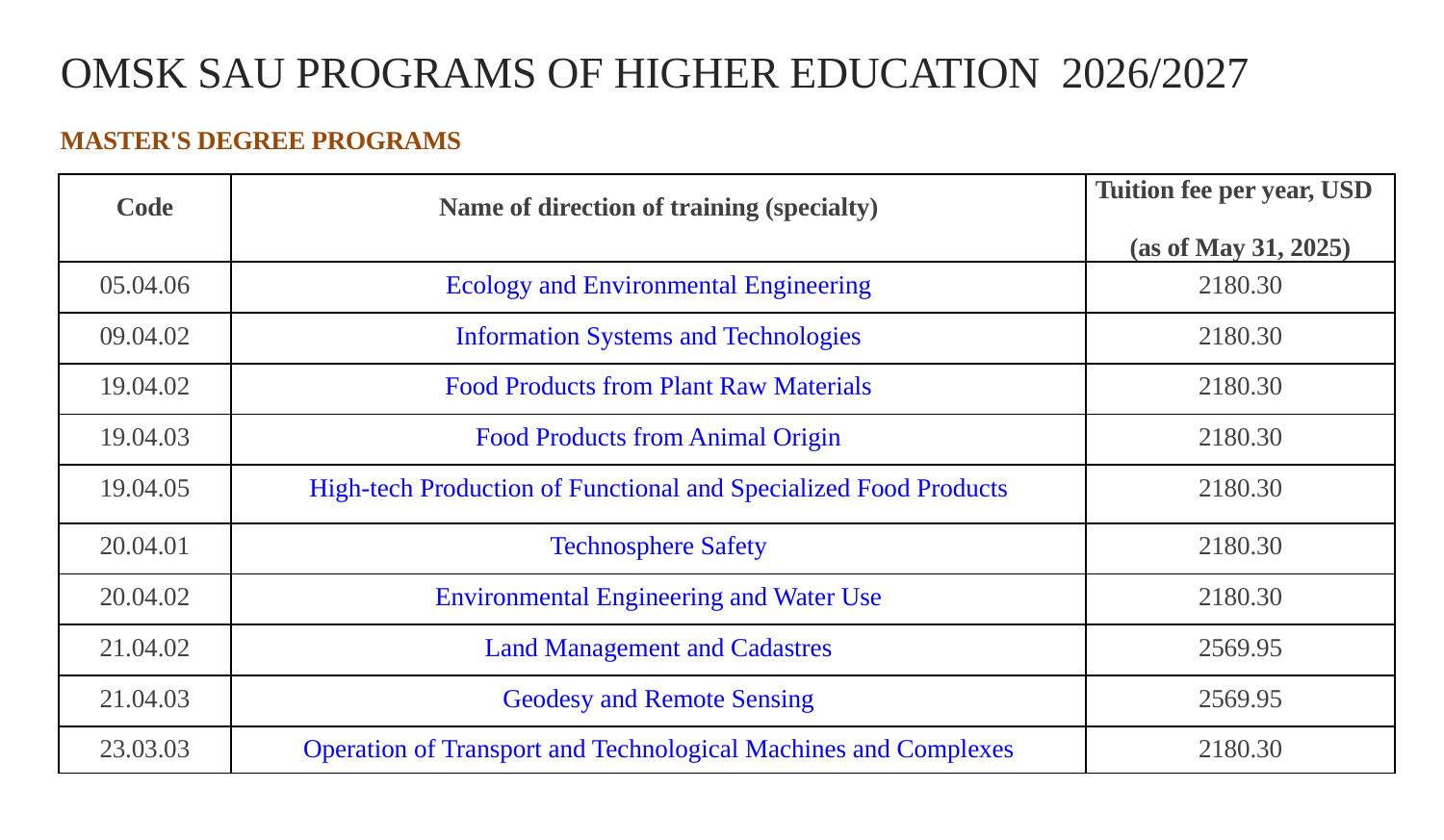

# OMSK SAU PROGRAMS OF HIGHER EDUCATION  2026/2027
MASTER'S DEGREE PROGRAMS
| Code | Name of direction of training (specialty) | Tuition fee per year, USD (as of May 31, 2025) |
| --- | --- | --- |
| 05.04.06 | Ecology and Environmental Engineering | 2180.30 |
| 09.04.02 | Information Systems and Technologies | 2180.30 |
| 19.04.02 | Food Products from Plant Raw Materials | 2180.30 |
| 19.04.03 | Food Products from Animal Origin | 2180.30 |
| 19.04.05 | High-tech Production of Functional and Specialized Food Products | 2180.30 |
| 20.04.01 | Technosphere Safety | 2180.30 |
| 20.04.02 | Environmental Engineering and Water Use | 2180.30 |
| 21.04.02 | Land Management and Cadastres | 2569.95 |
| 21.04.03 | Geodesy and Remote Sensing | 2569.95 |
| 23.03.03 | Operation of Transport and Technological Machines and Complexes | 2180.30 |